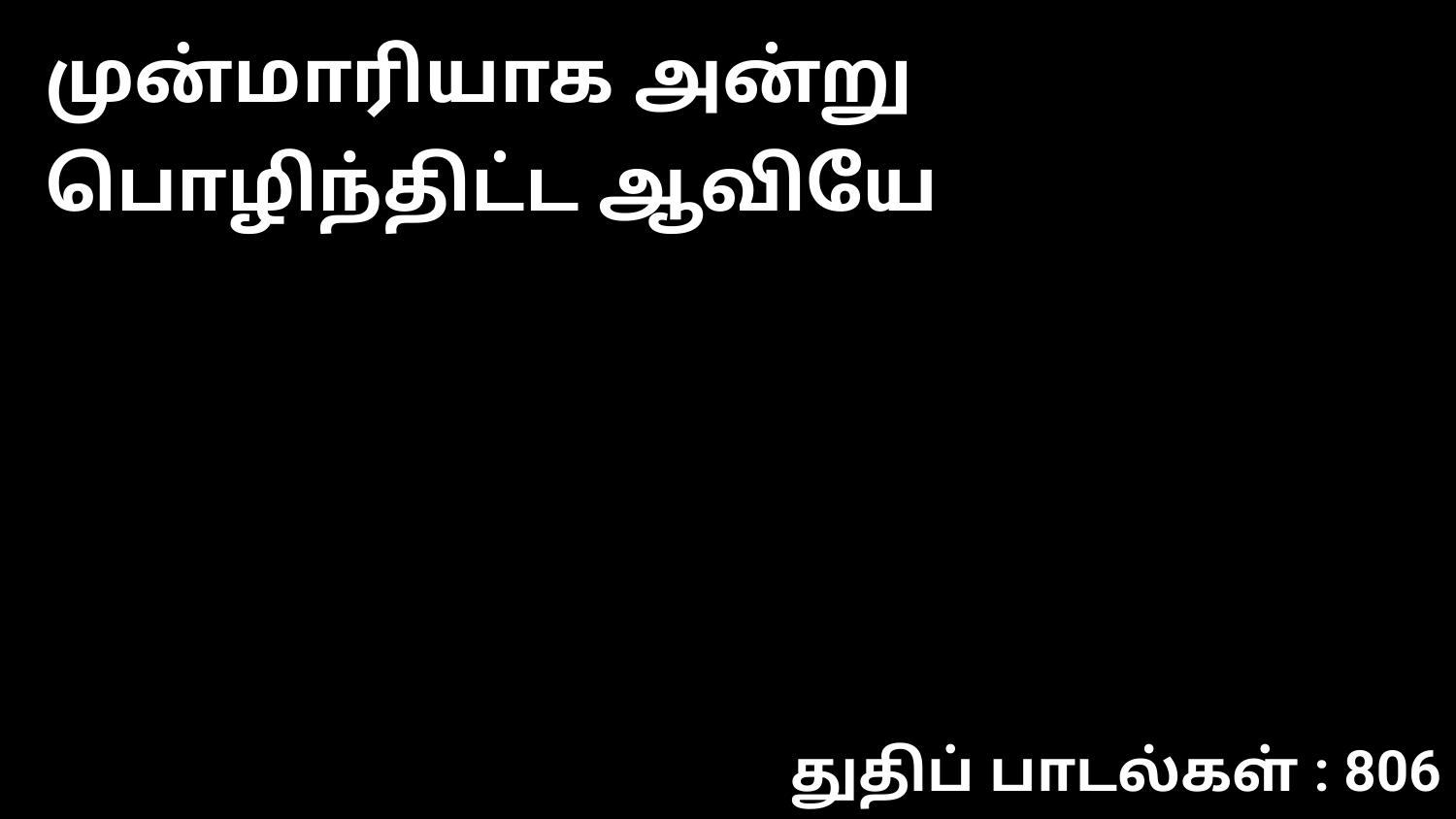

முன்மாரியாக அன்று பொழிந்திட்ட ஆவியே
துதிப் பாடல்கள் : 806